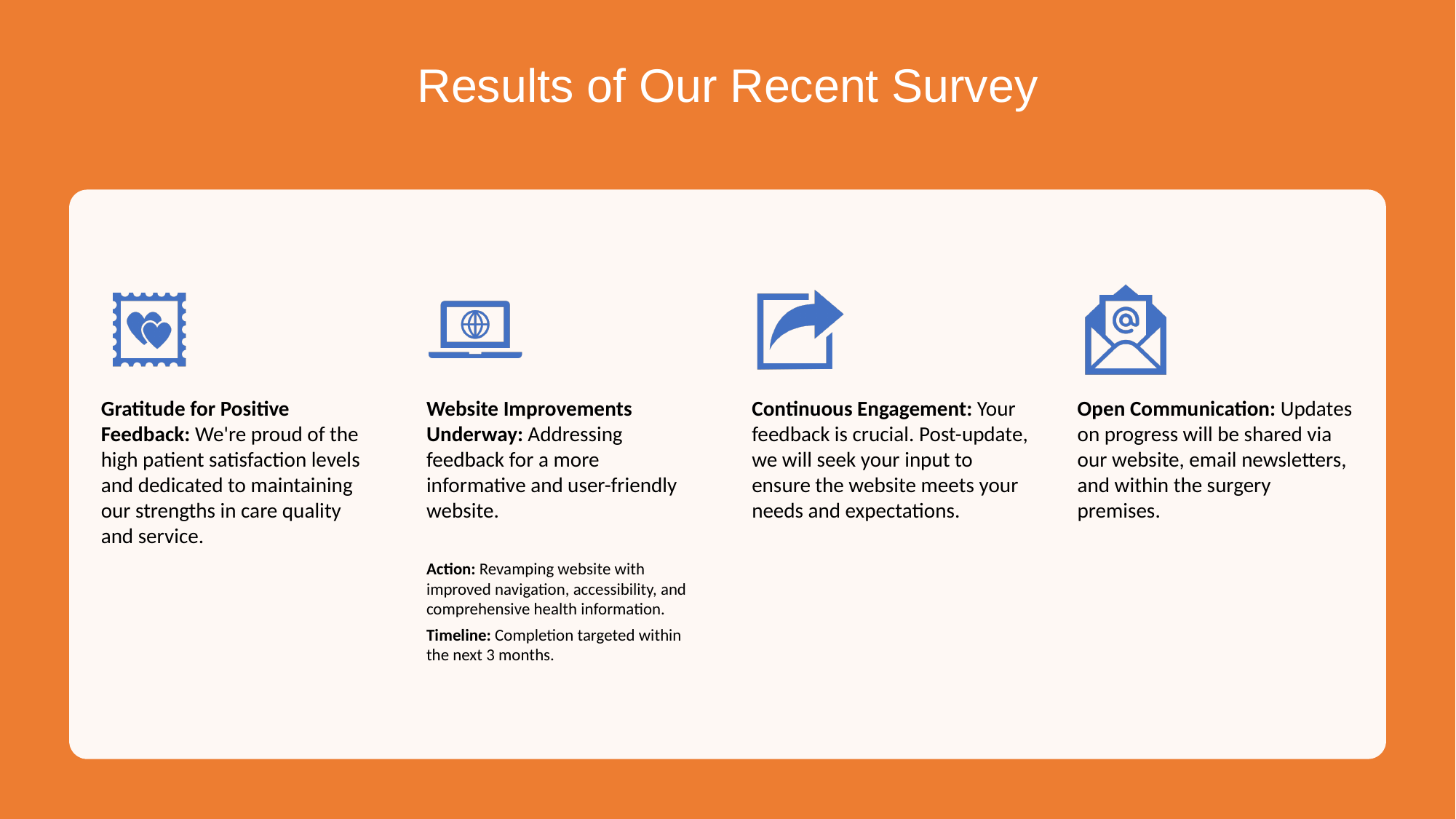

# Results of Our Recent Survey

Gratitude for Positive Feedback: We're proud of the high patient satisfaction levels and dedicated to maintaining our strengths in care quality and service.
Website Improvements Underway: Addressing feedback for a more informative and user-friendly website.
Action: Revamping website with improved navigation, accessibility, and comprehensive health information.
Timeline: Completion targeted within the next 3 months.
Continuous Engagement: Your feedback is crucial. Post-update, we will seek your input to ensure the website meets your needs and expectations.
Open Communication: Updates on progress will be shared via our website, email newsletters, and within the surgery premises.